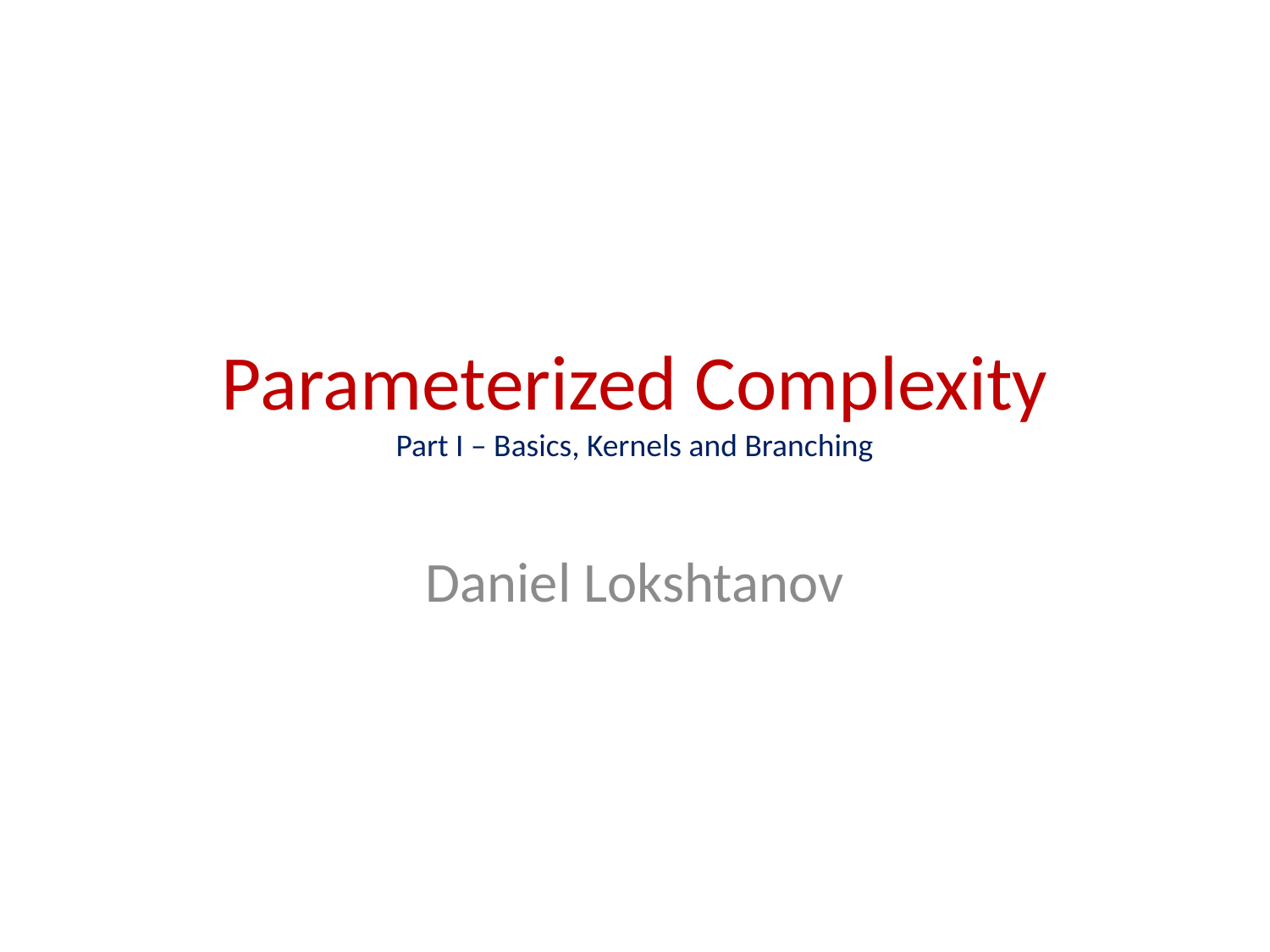

# Parameterized Complexity Part I – Basics, Kernels and Branching
Daniel Lokshtanov